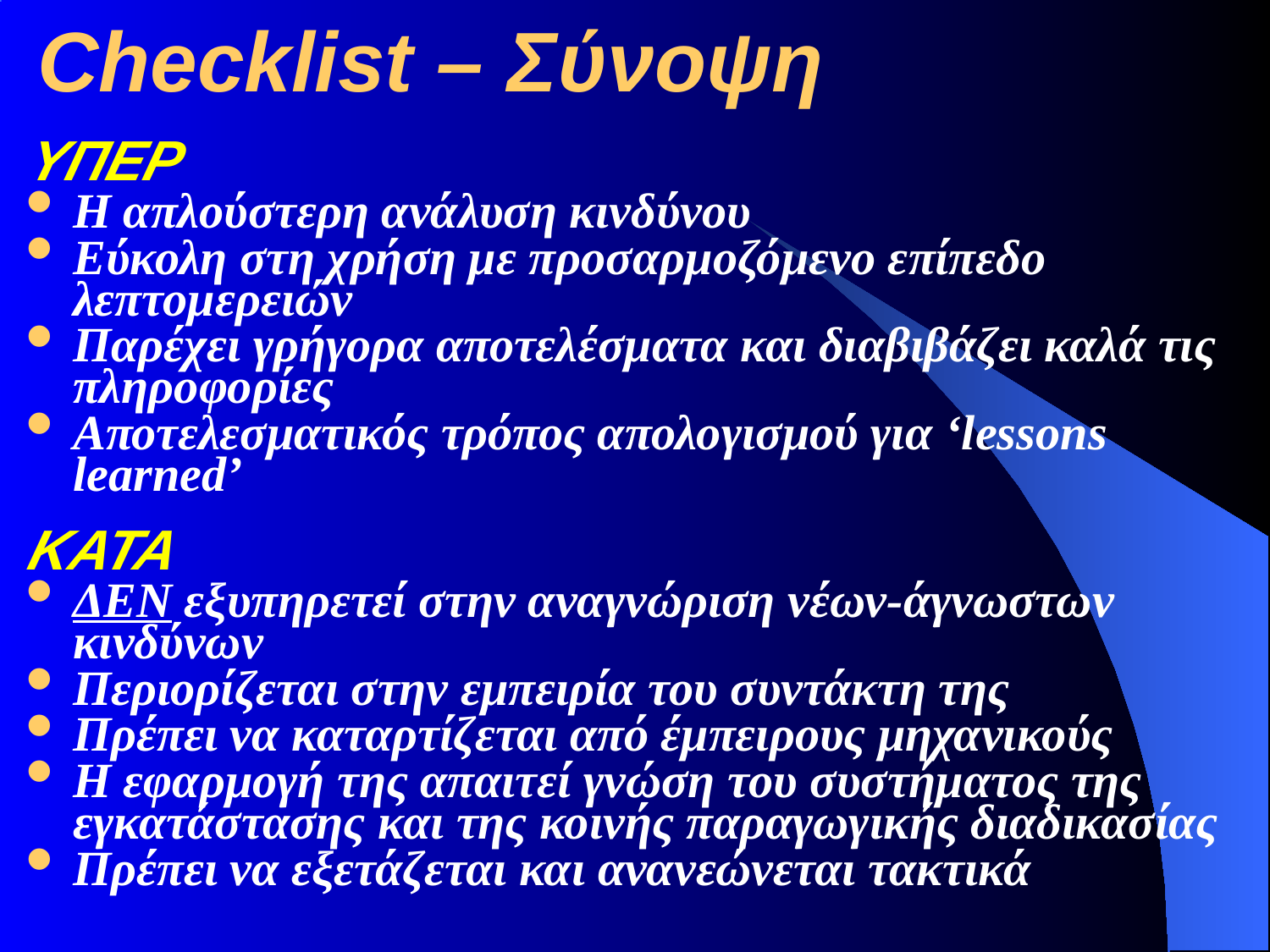

# Checklist – Σύνοψη
ΥΠΕΡ
Η απλούστερη ανάλυση κινδύνου
Εύκολη στη χρήση με προσαρμοζόμενο επίπεδο λεπτομερειών
Παρέχει γρήγορα αποτελέσματα και διαβιβάζει καλά τις πληροφορίες
Αποτελεσματικός τρόπος απολογισμού για ‘lessons learned’

ΚΑΤΑ
ΔΕΝ εξυπηρετεί στην αναγνώριση νέων-άγνωστων κινδύνων
Περιορίζεται στην εμπειρία του συντάκτη της
Πρέπει να καταρτίζεται από έμπειρους μηχανικούς
Η εφαρμογή της απαιτεί γνώση του συστήματος της εγκατάστασης και της κοινής παραγωγικής διαδικασίας
Πρέπει να εξετάζεται και ανανεώνεται τακτικά